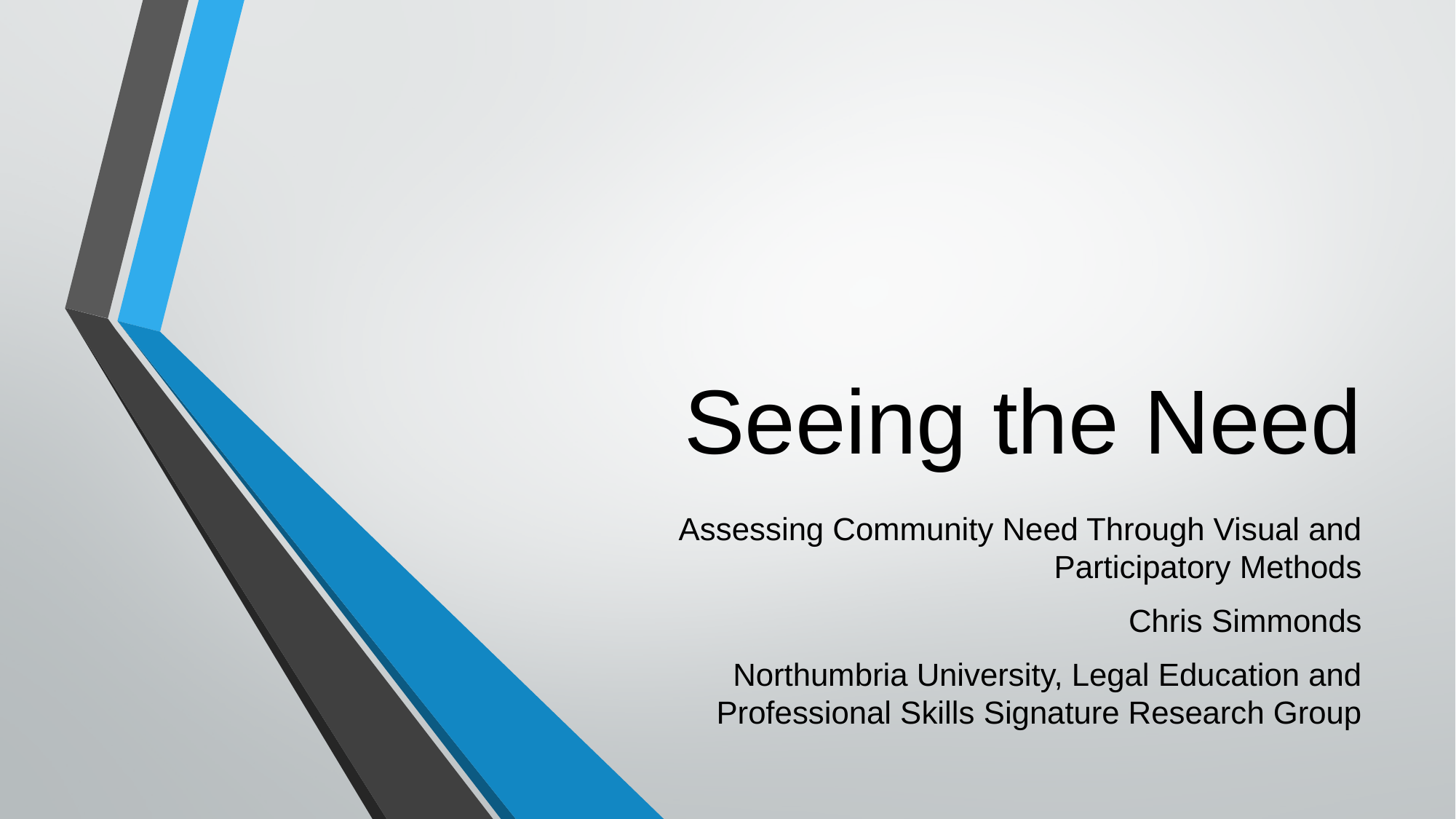

# Seeing the Need
Assessing Community Need Through Visual and Participatory Methods
Chris Simmonds
 Northumbria University, Legal Education and Professional Skills Signature Research Group